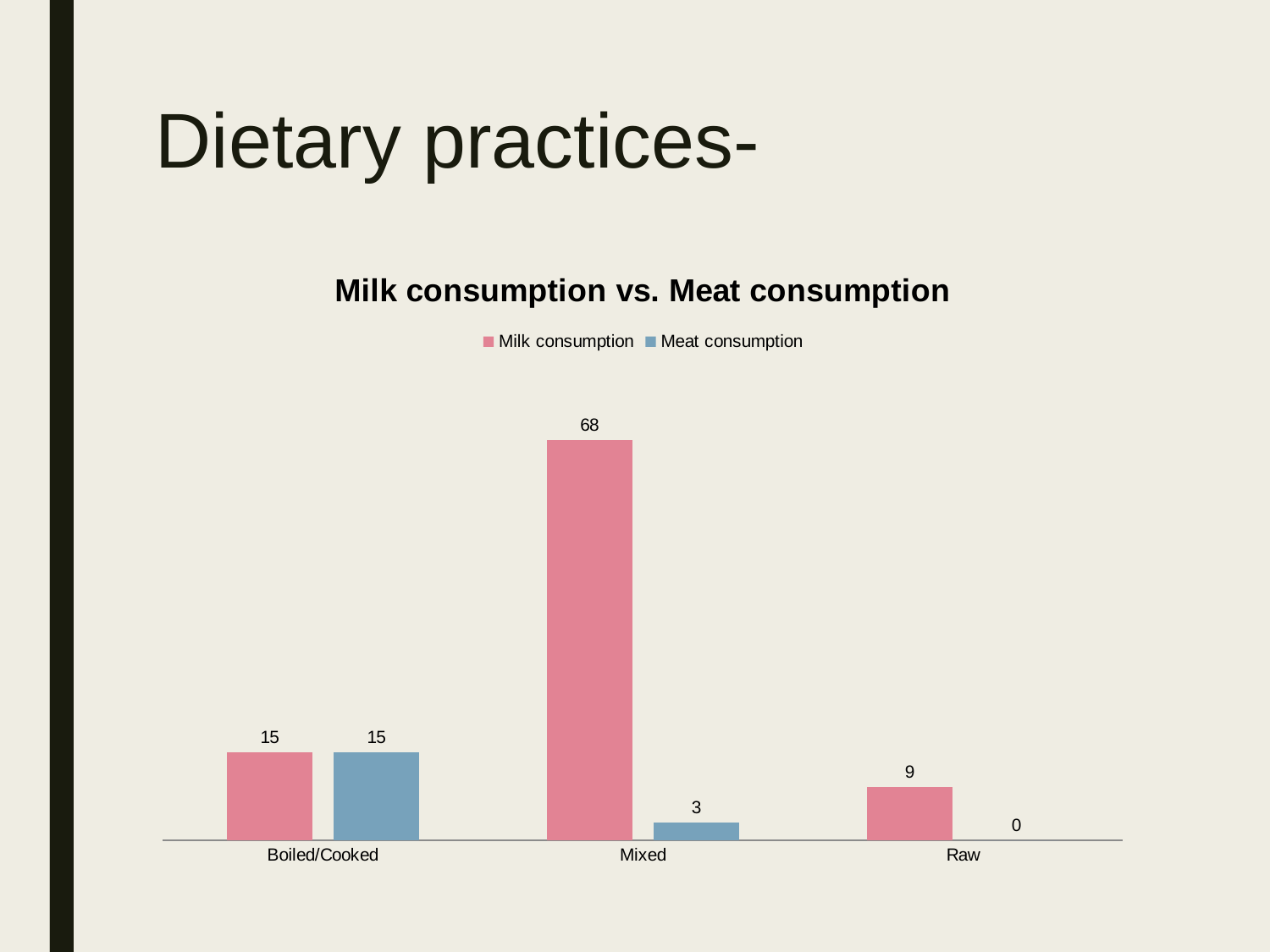

# Dietary practices-

### Chart: Milk consumption vs. Meat consumption

| Category | Milk consumption | Meat consumption |
|---|---|---|
| Boiled/Cooked | 15.0 | 15.0 |
| Mixed | 68.0 | 3.0 |
| Raw | 9.0 | 0.0 |